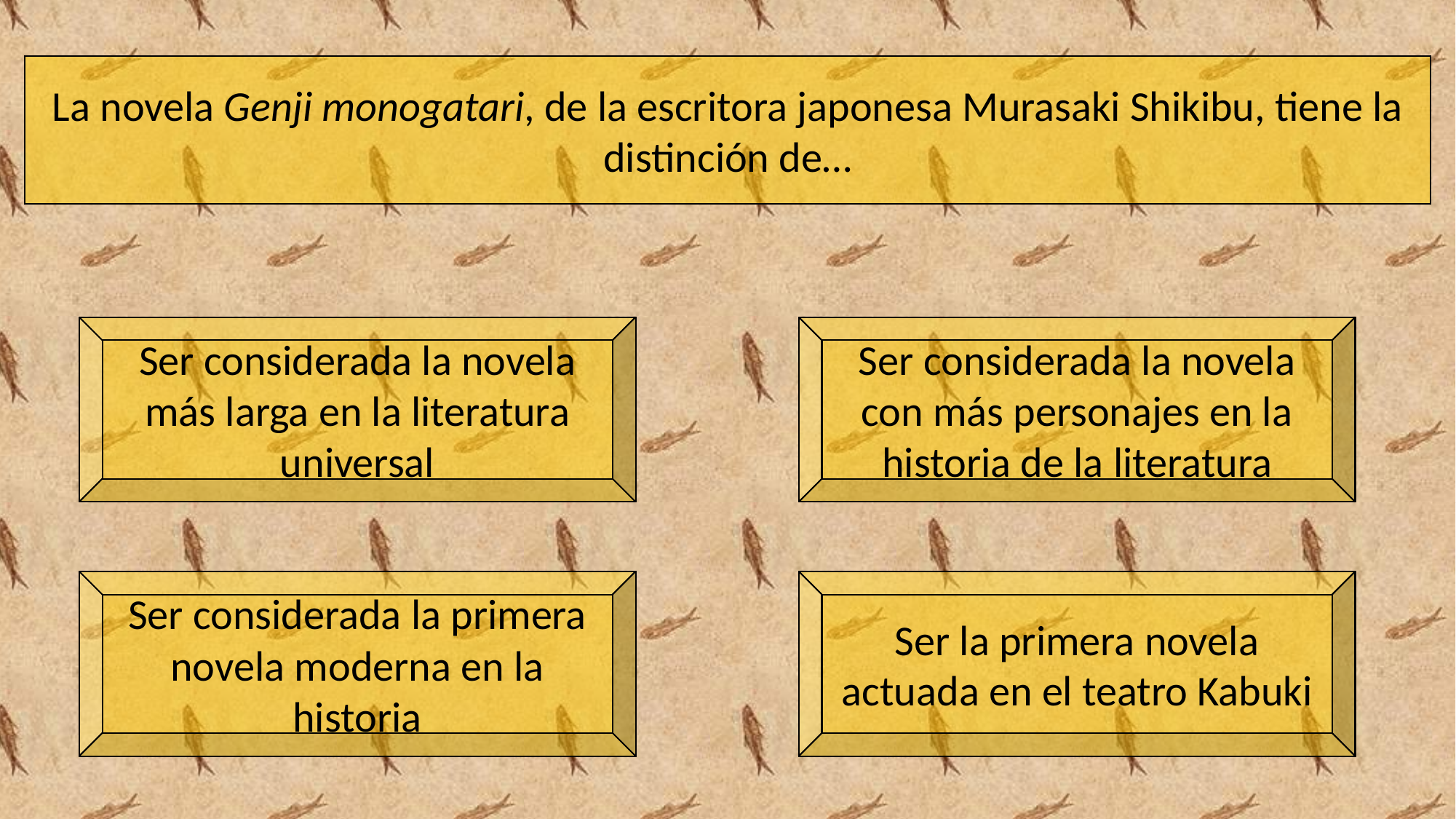

La novela Genji monogatari, de la escritora japonesa Murasaki Shikibu, tiene la distinción de…
Ser considerada la novela más larga en la literatura universal
Ser considerada la novela con más personajes en la historia de la literatura
Ser considerada la primera novela moderna en la historia
Ser la primera novela actuada en el teatro Kabuki